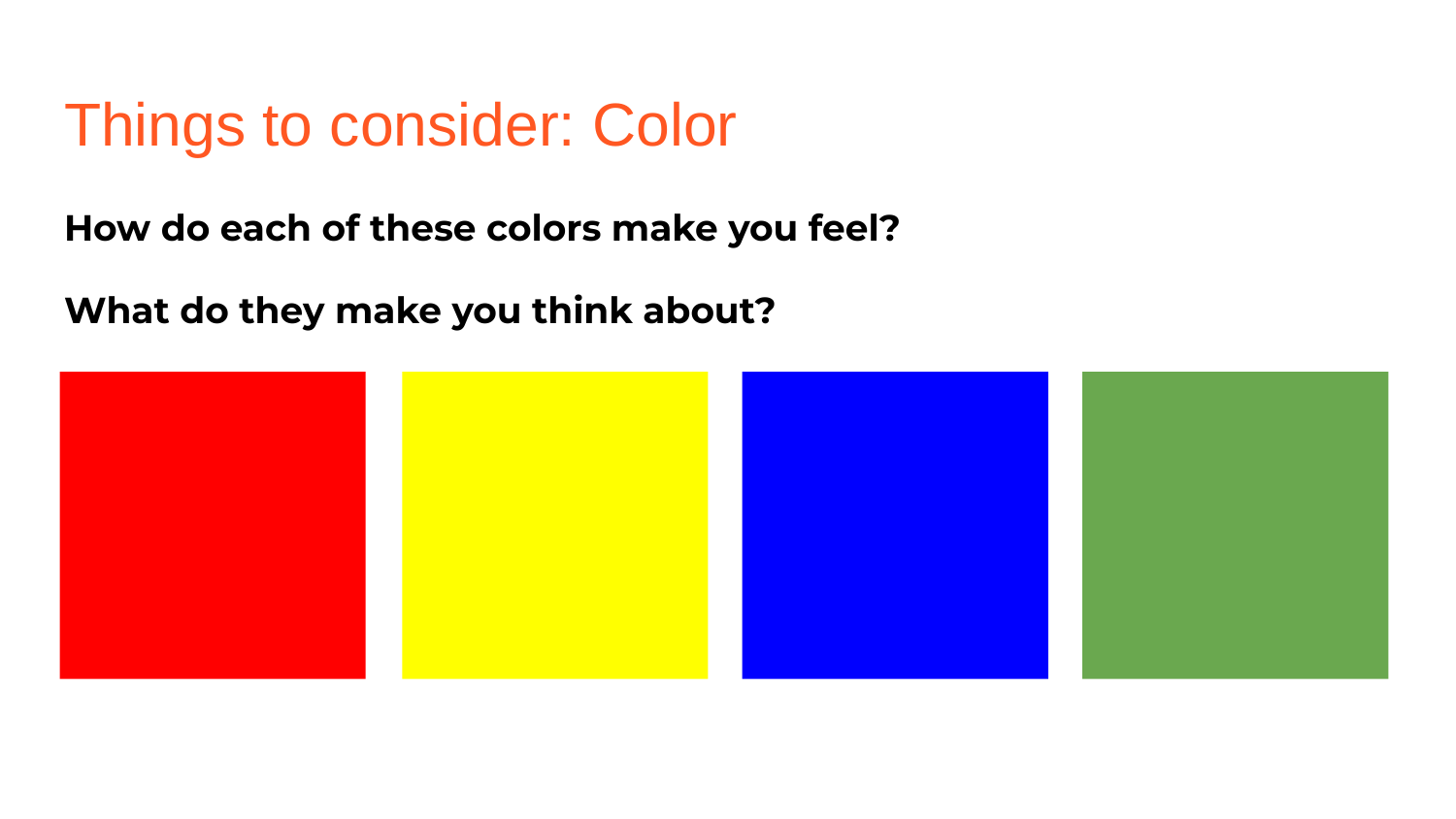

# Things to consider: Color
How do each of these colors make you feel?
What do they make you think about?